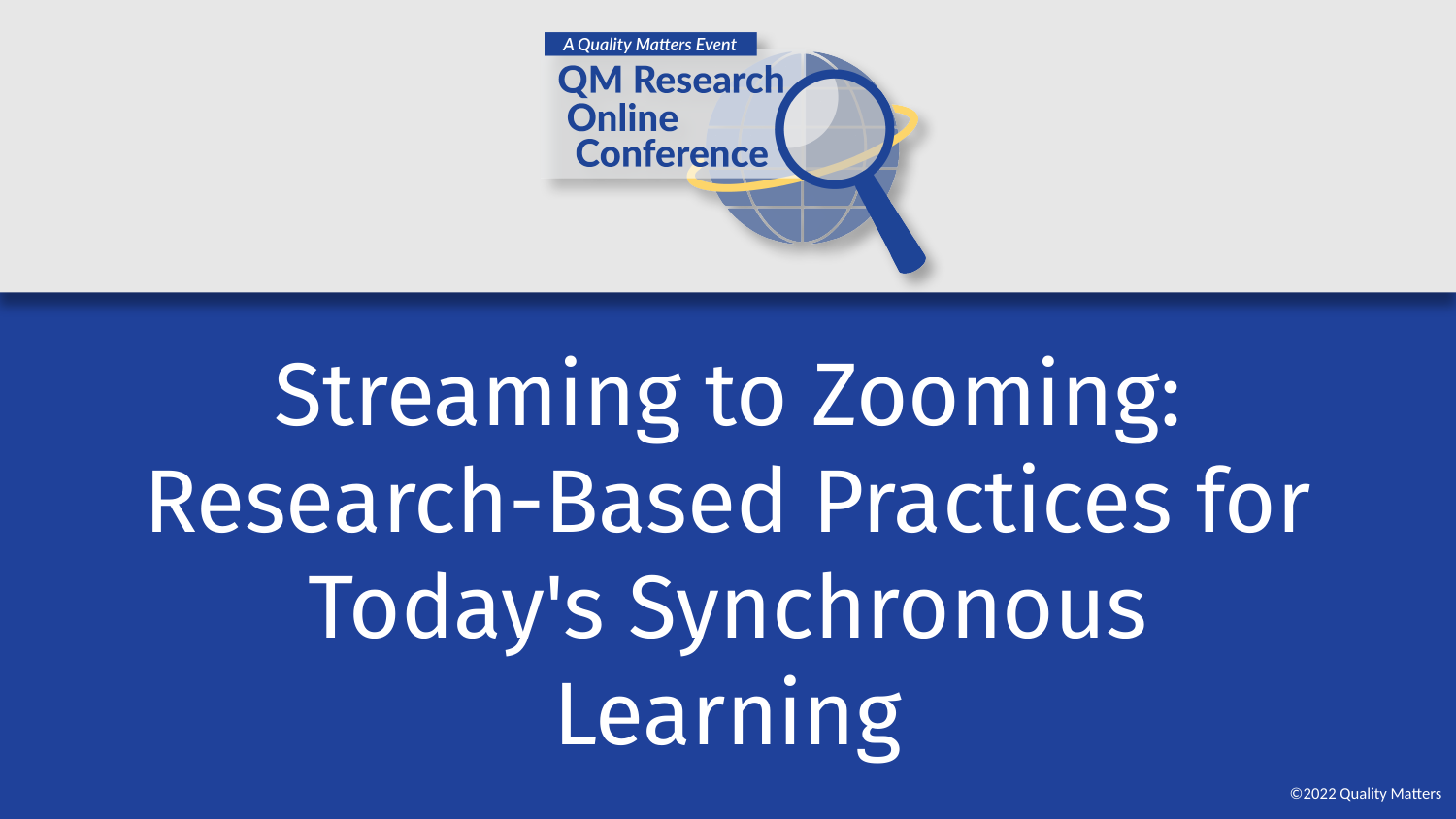

# Streaming to Zooming: Research-Based Practices for Today's Synchronous Learning